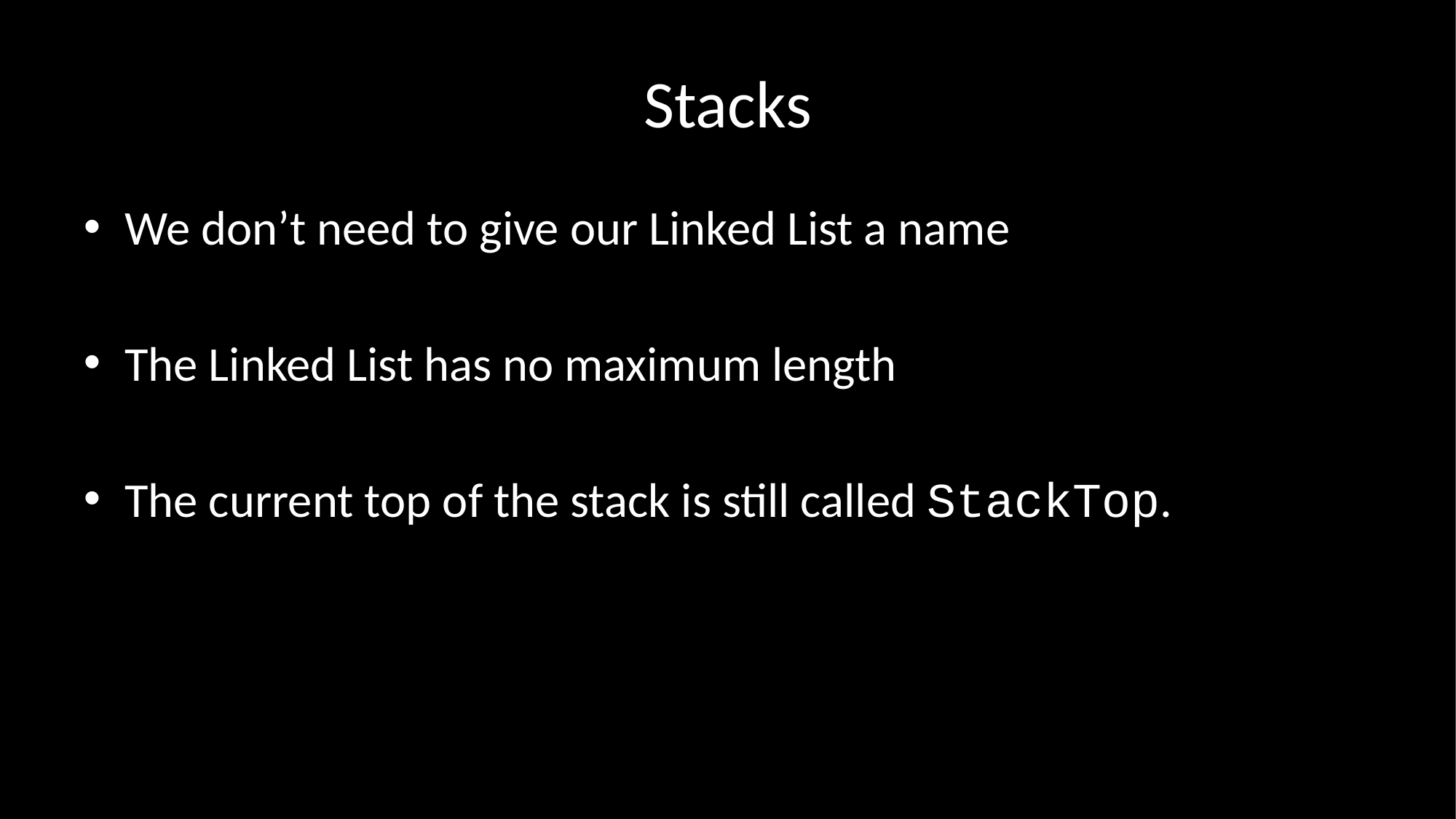

# Stacks
We don’t need to give our Linked List a name

The Linked List has no maximum length

The current top of the stack is still called StackTop.